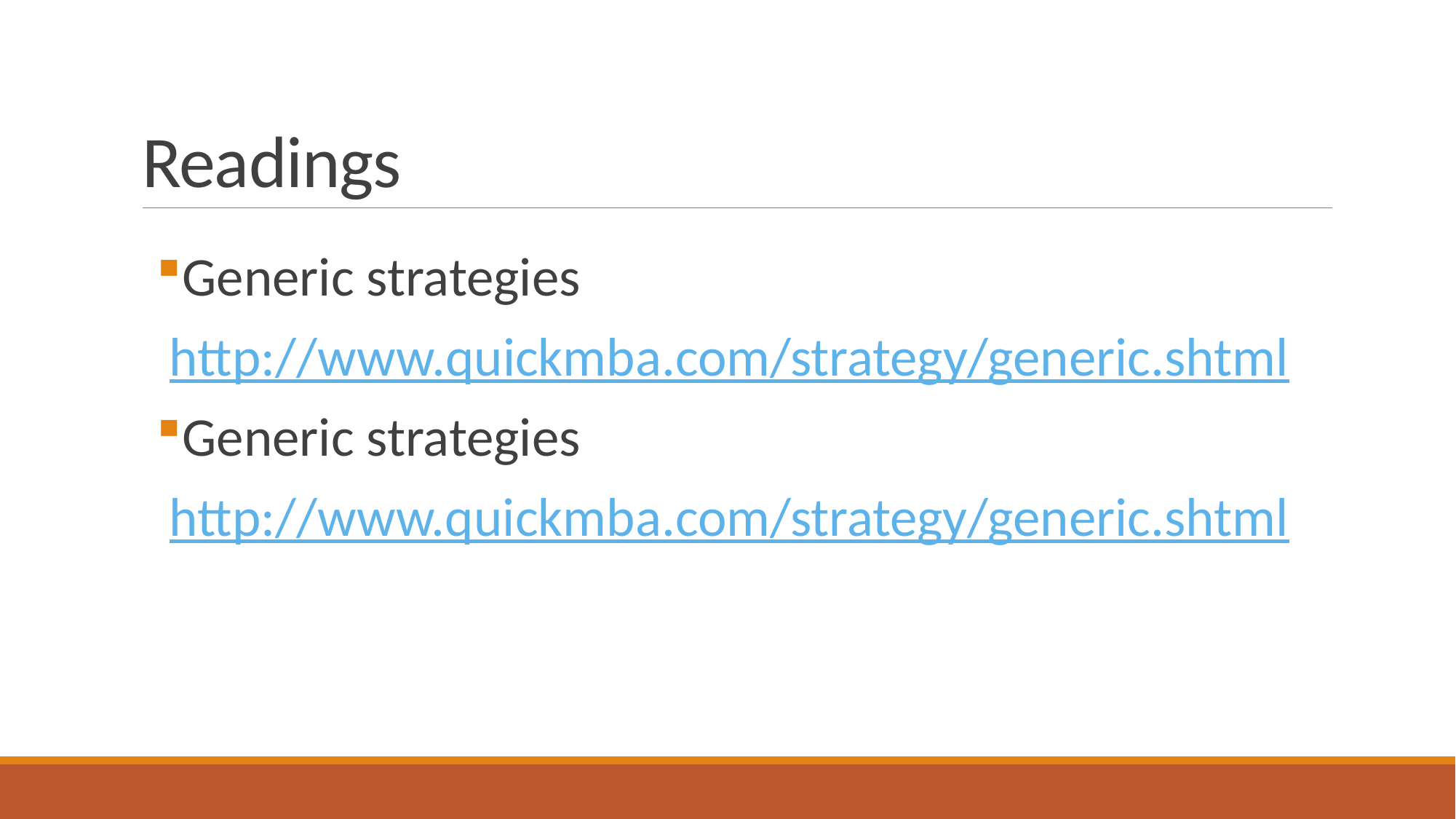

# Readings
Generic strategies
http://www.quickmba.com/strategy/generic.shtml
Generic strategies
http://www.quickmba.com/strategy/generic.shtml